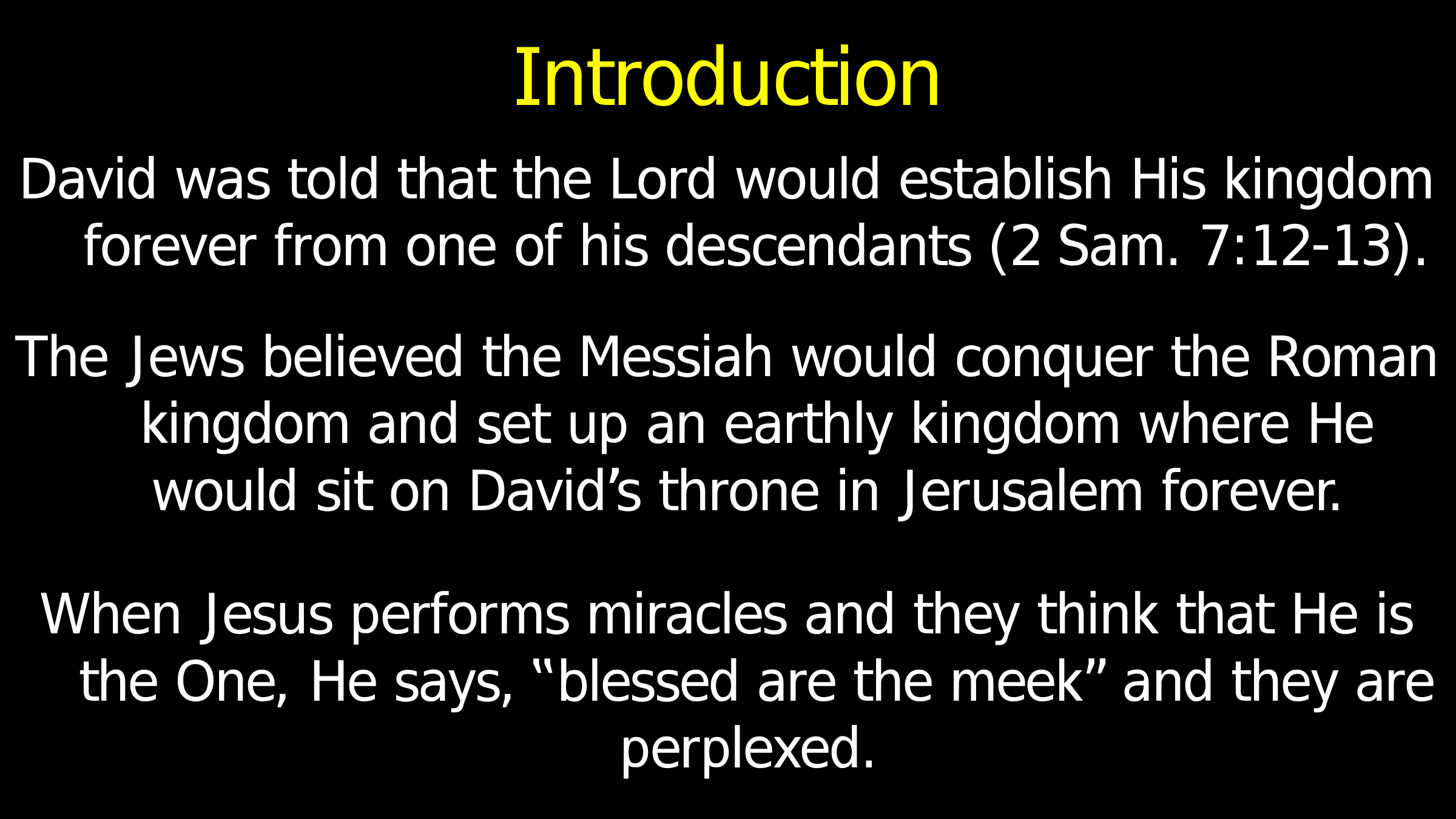

# Introduction
David was told that the Lord would establish His kingdom forever from one of his descendants (2 Sam. 7:12-13).

The Jews believed the Messiah would conquer the Roman kingdom and set up an earthly kingdom where He would sit on David’s throne in Jerusalem forever.

When Jesus performs miracles and they think that He is the One, He says, “blessed are the meek” and they are perplexed.